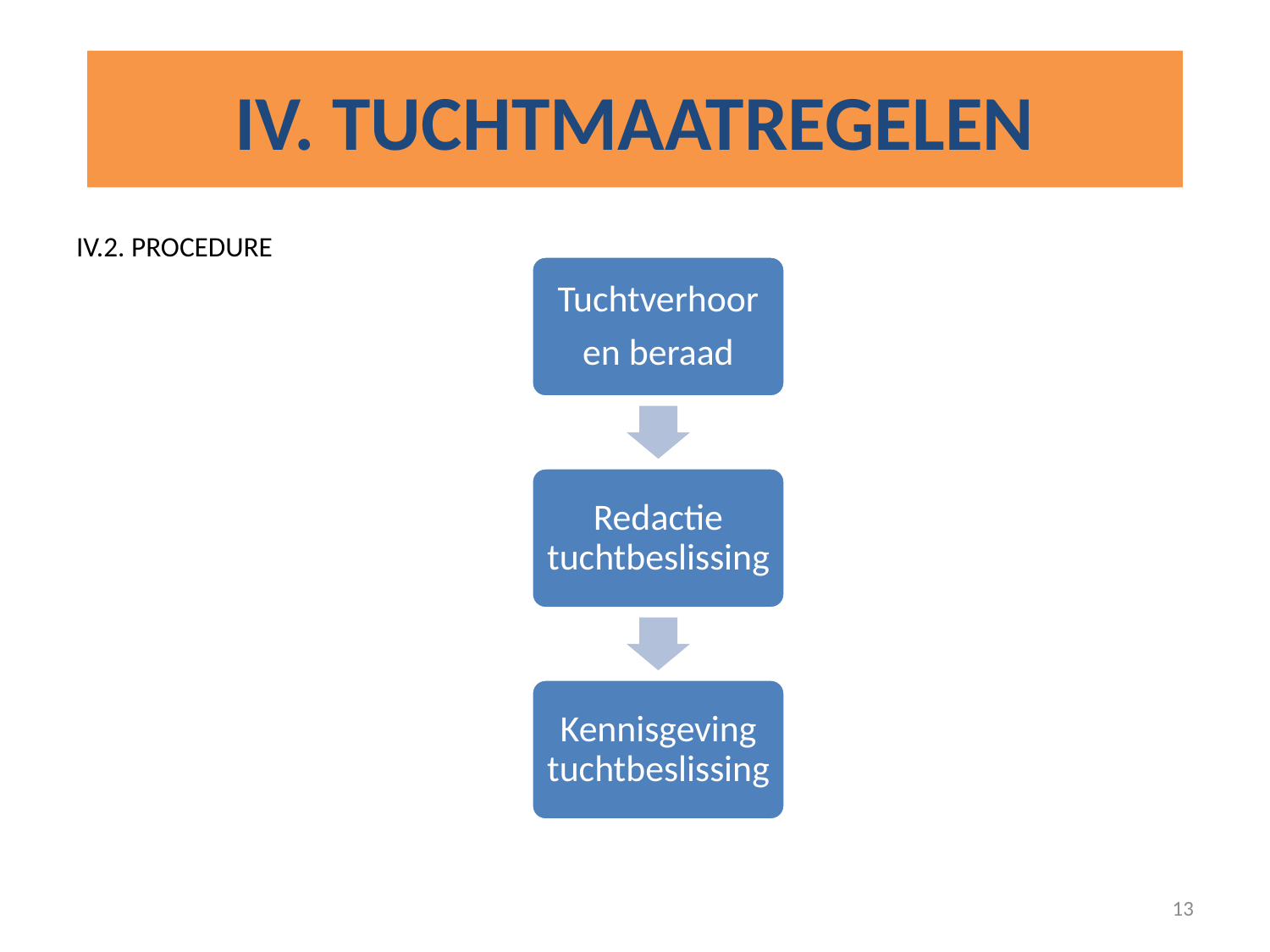

# IV. TUCHTMAATREGELEN
IV.2. PROCEDURE

Tuchtverhoor
en beraad

Redactie tuchtbeslissing

Kennisgeving tuchtbeslissing

13